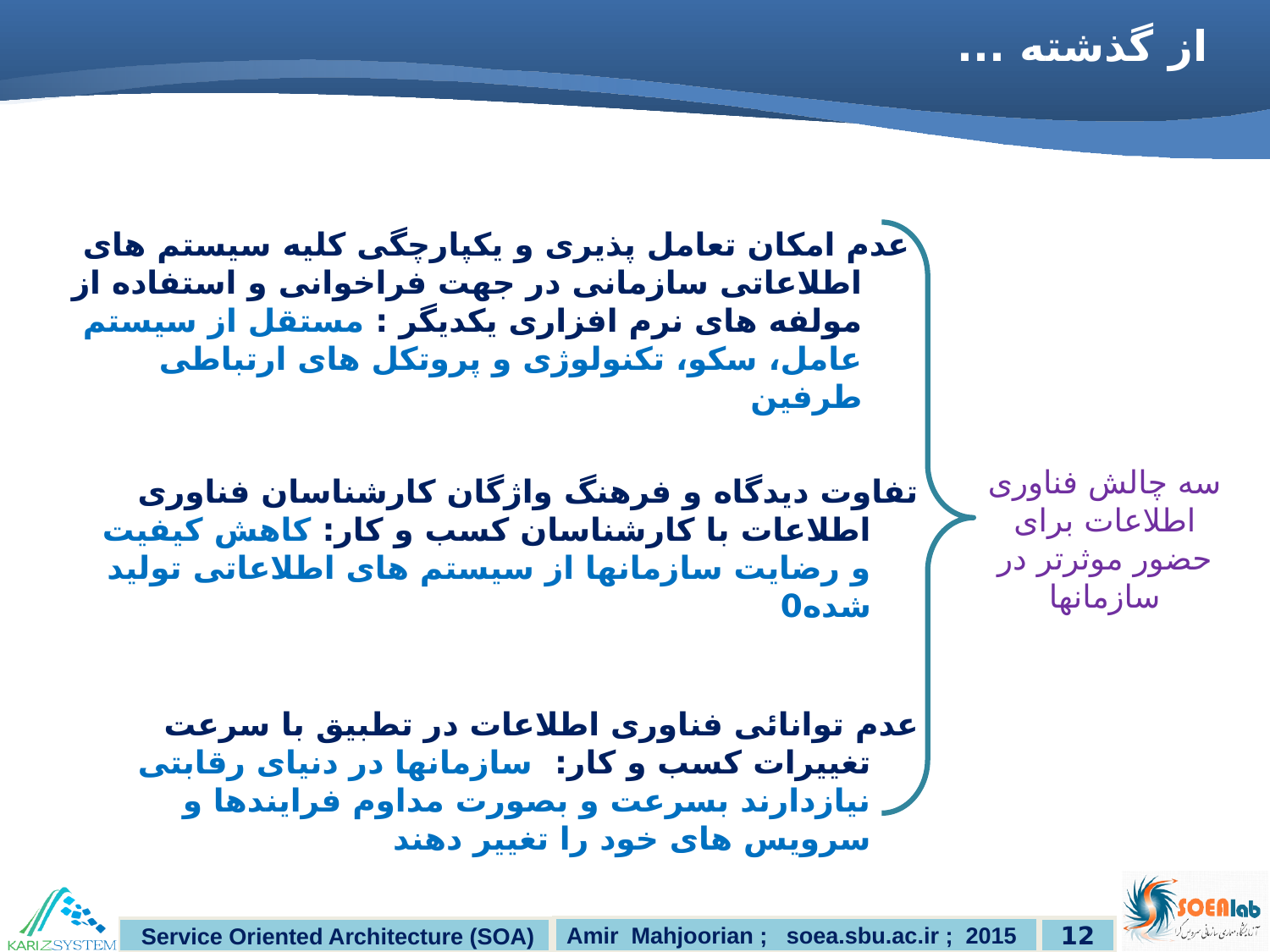

# از گذشته ...
	عدم امکان تعامل پذیری و یکپارچگی کلیه سیستم های اطلاعاتی سازمانی در جهت فراخوانی و استفاده از مولفه های نرم افزاری یکدیگر : مستقل از سیستم عامل، سکو، تکنولوژی و پروتکل های ارتباطی طرفین

سه چالش فناوری اطلاعات برای حضور موثرتر در سازمانها
	تفاوت دیدگاه و فرهنگ واژگان کارشناسان فناوری اطلاعات با کارشناسان کسب و کار: کاهش کیفیت و رضایت سازمانها از سیستم های اطلاعاتی تولید شده0
	عدم توانائی فناوری اطلاعات در تطبیق با سرعت تغییرات کسب و کار:  سازمانها در دنیای رقابتی نیازدارند بسرعت و بصورت مداوم فرایندها و سرویس های خود را تغییر دهند